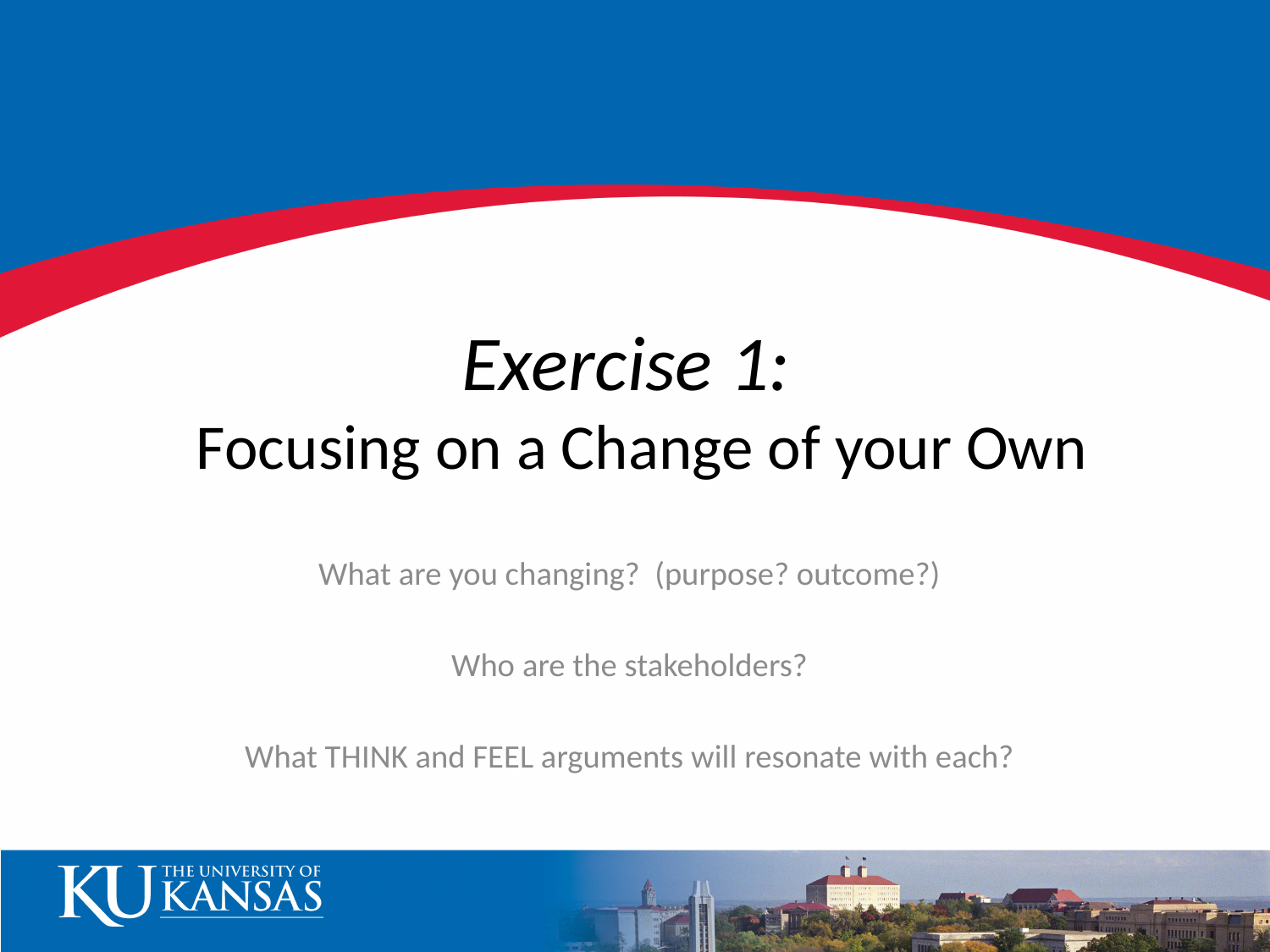

# Exercise 1: Focusing on a Change of your Own

What are you changing?  (purpose? outcome?)

Who are the stakeholders?

What THINK and FEEL arguments will resonate with each?